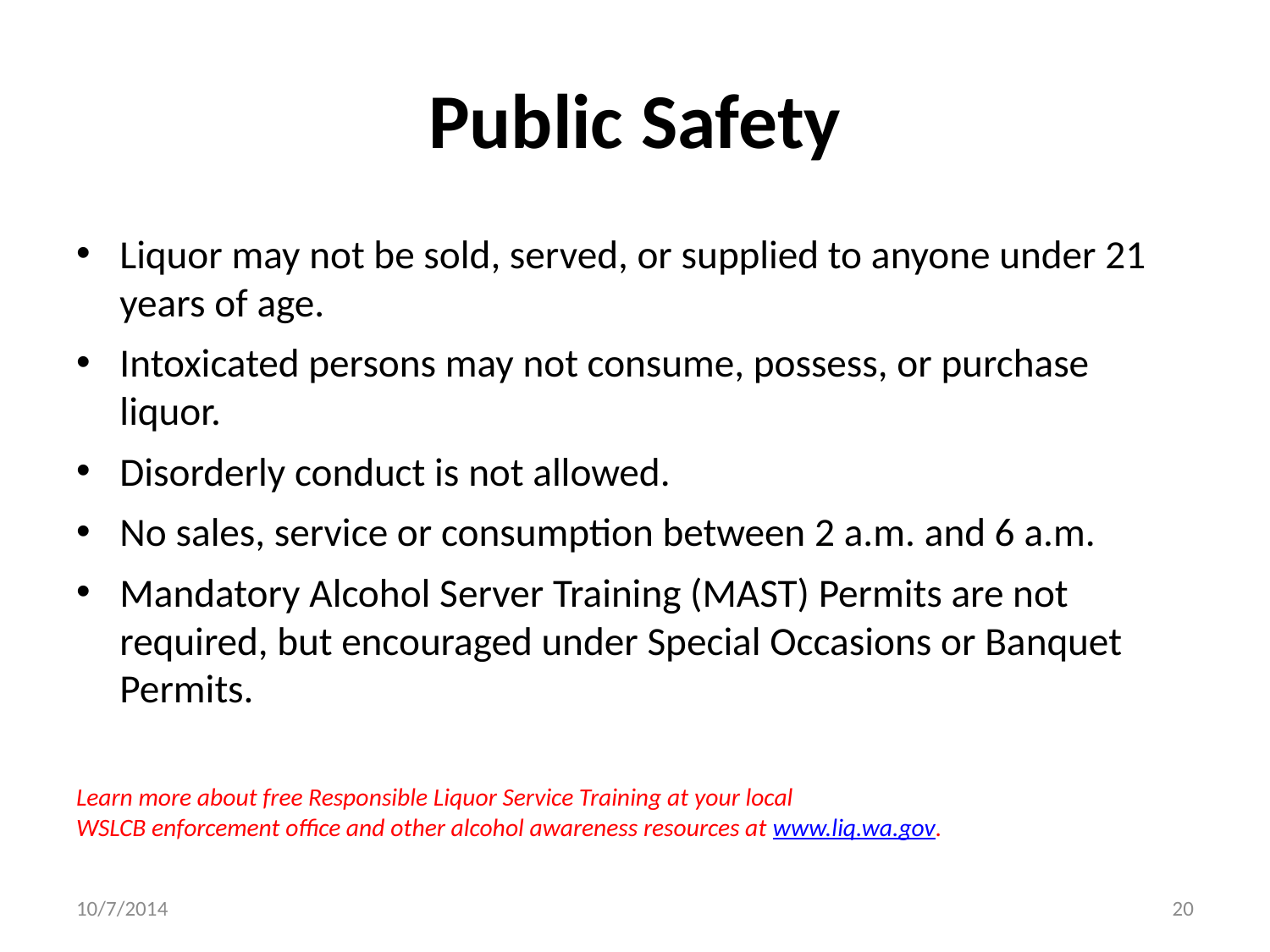

# Public Safety
Liquor may not be sold, served, or supplied to anyone under 21 years of age.
Intoxicated persons may not consume, possess, or purchase liquor.
Disorderly conduct is not allowed.
No sales, service or consumption between 2 a.m. and 6 a.m.
Mandatory Alcohol Server Training (MAST) Permits are not required, but encouraged under Special Occasions or Banquet Permits.

Learn more about free Responsible Liquor Service Training at your local
WSLCB enforcement office and other alcohol awareness resources at www.liq.wa.gov.

10/7/2014
20